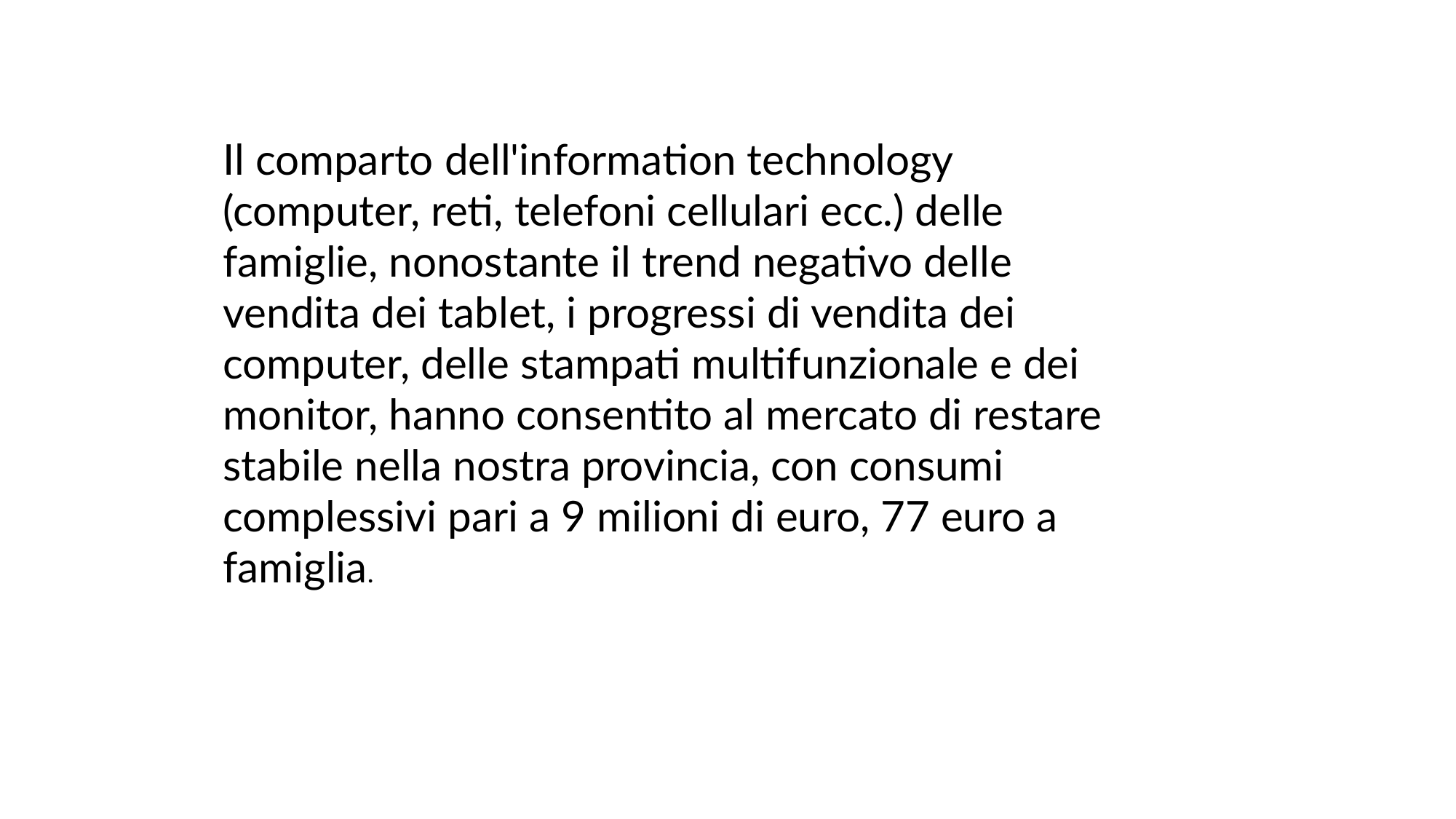

Il comparto dell'information technology (computer, reti, telefoni cellulari ecc.) delle famiglie, nonostante il trend negativo delle vendita dei tablet, i progressi di vendita dei computer, delle stampati multifunzionale e dei monitor, hanno consentito al mercato di restare stabile nella nostra provincia, con consumi complessivi pari a 9 milioni di euro, 77 euro a famiglia.